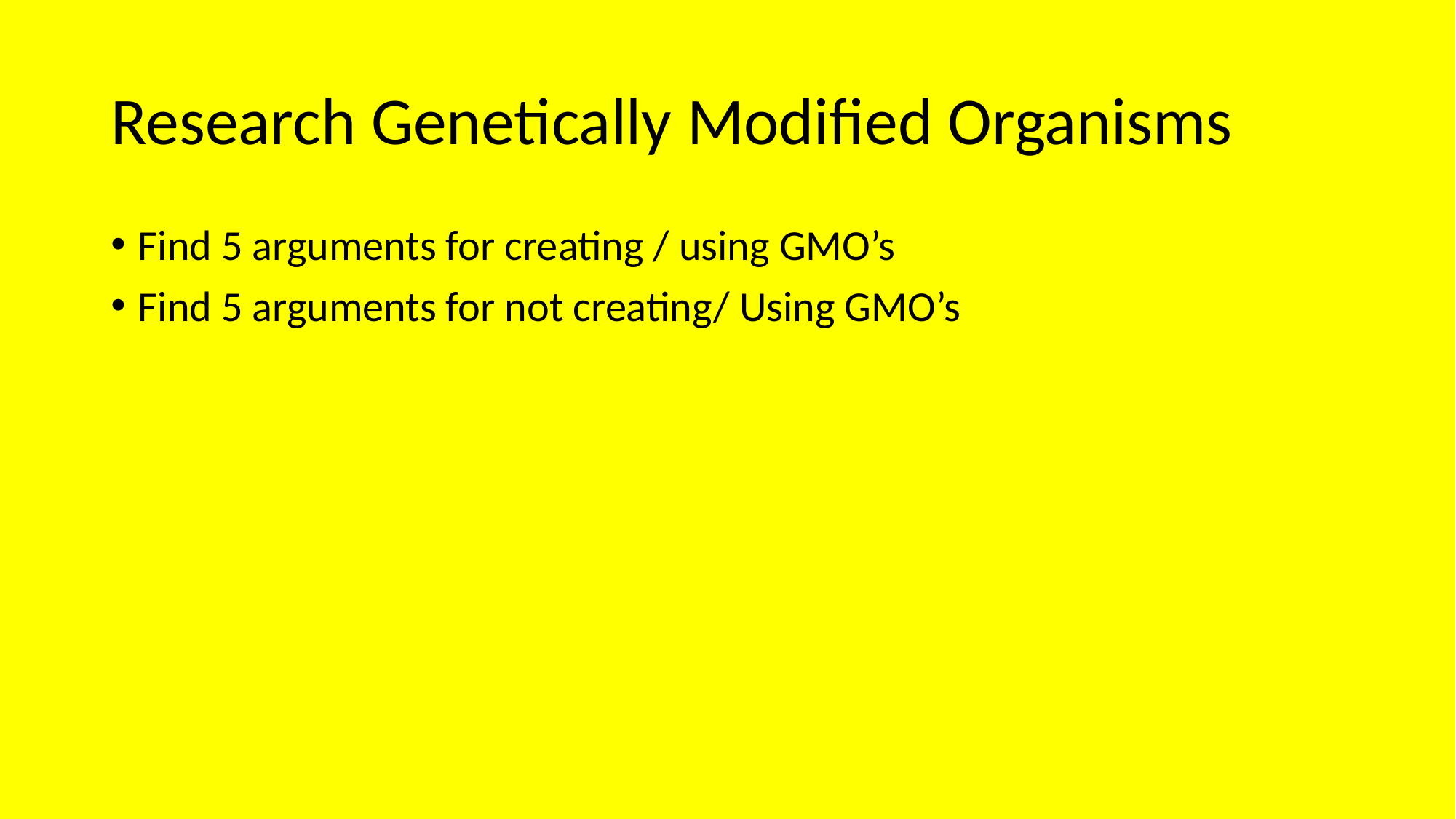

# Research Genetically Modified Organisms
Find 5 arguments for creating / using GMO’s
Find 5 arguments for not creating/ Using GMO’s